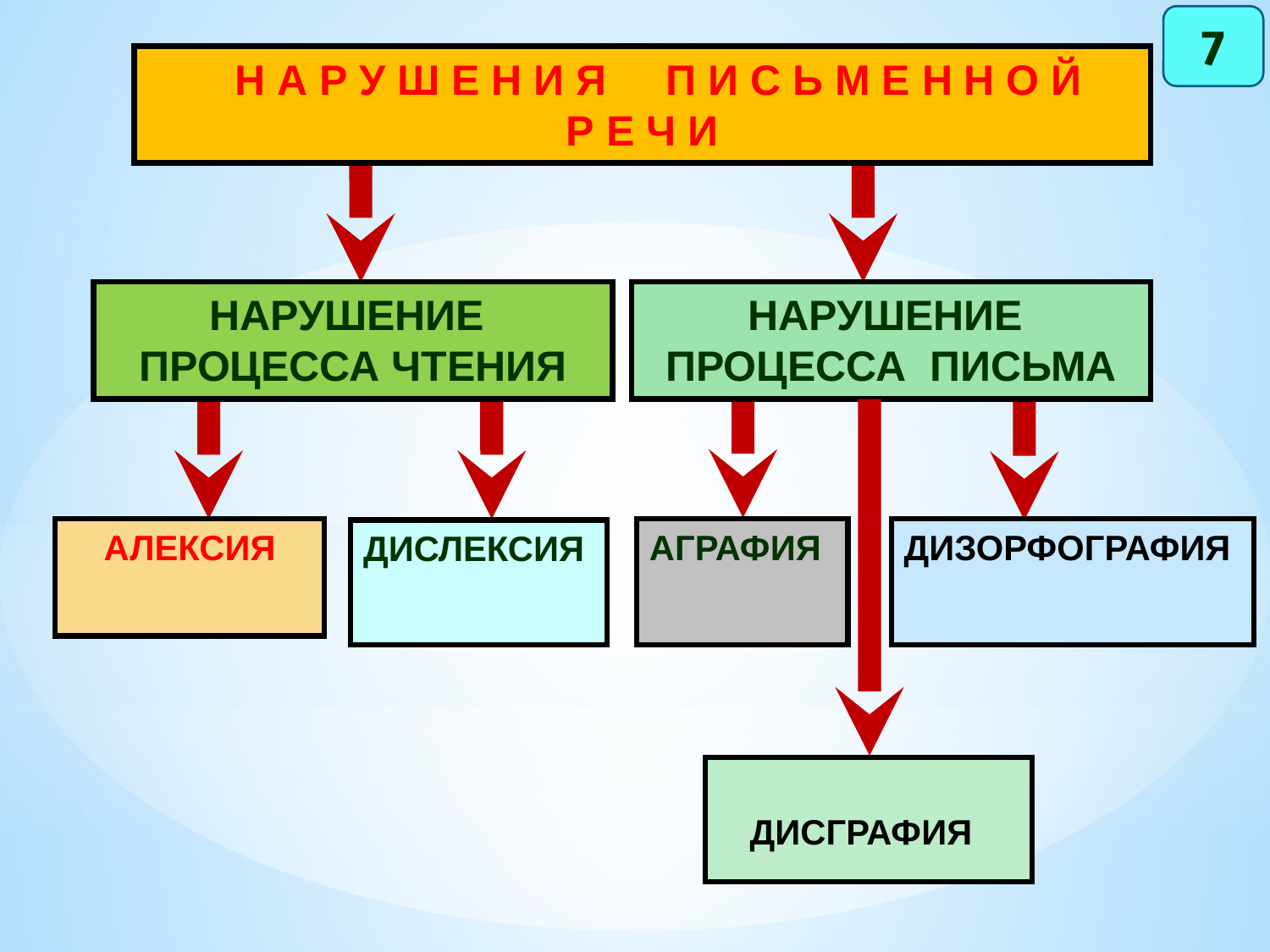

7
         Н А Р У Ш Е Н И Я     П И С Ь М Е Н Н О Й     Р Е Ч И
  НАРУШЕНИЕ   ПРОЦЕССА ЧТЕНИЯ
НАРУШЕНИЕ  ПРОЦЕССА  ПИСЬМА
АЛЕКСИЯ
АГРАФИЯ
ДИЗОРФОГРАФИЯ
ДИСЛЕКСИЯ

                 ДИСГРАФИЯ